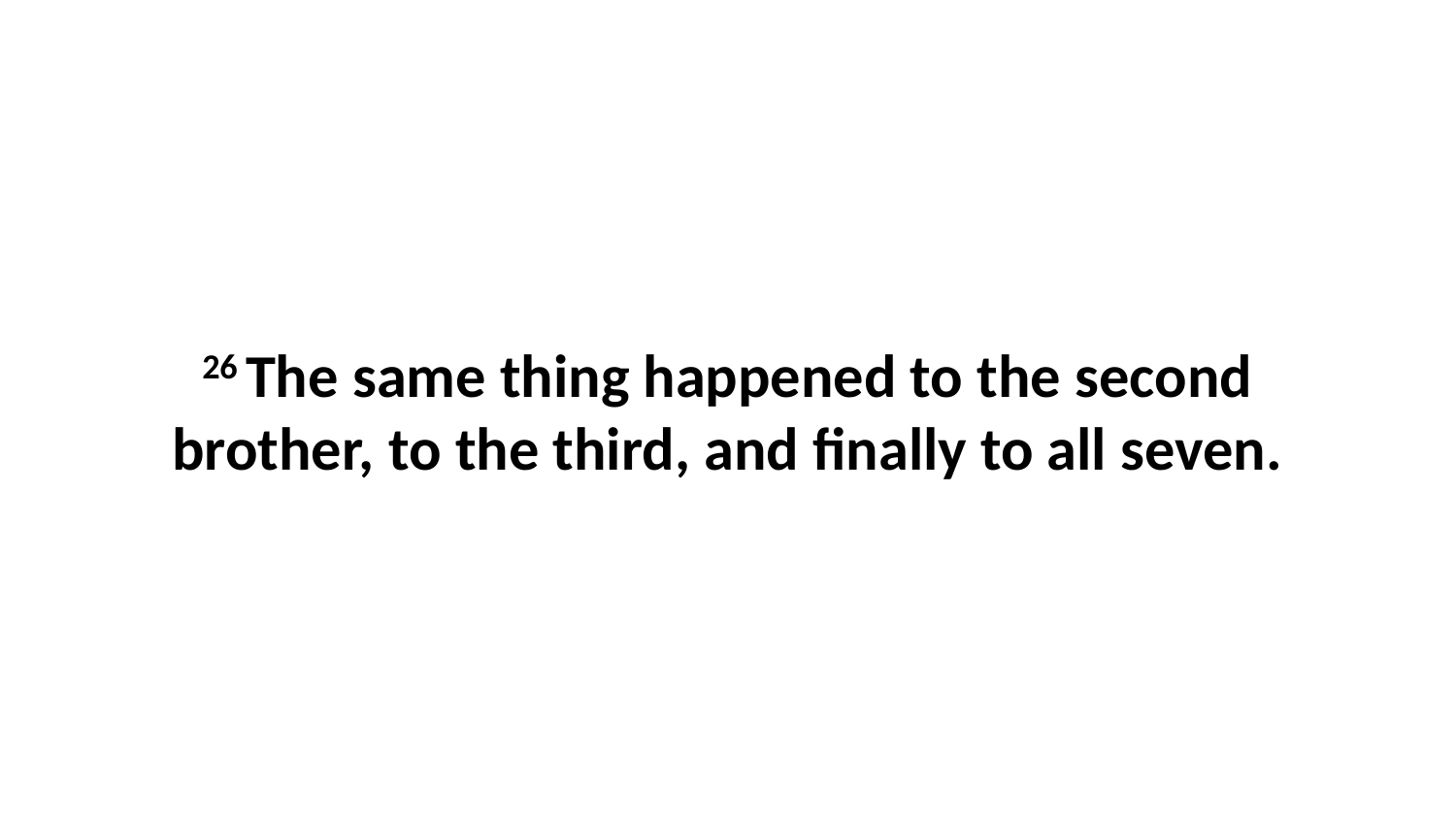

26 The same thing happened to the second brother, to the third, and finally to all seven.